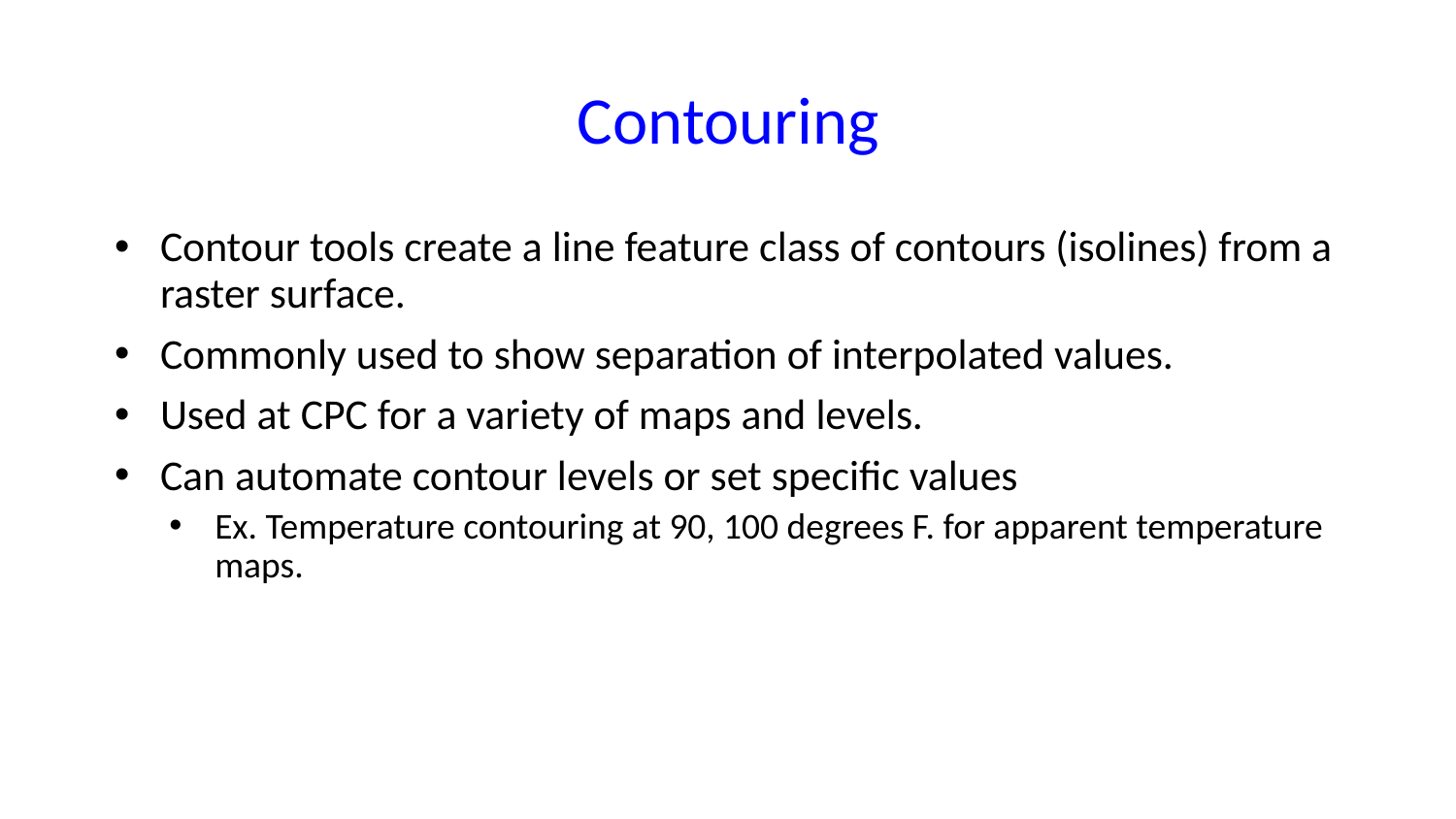

# Contouring
Contour tools create a line feature class of contours (isolines) from a raster surface.
Commonly used to show separation of interpolated values.
Used at CPC for a variety of maps and levels.
Can automate contour levels or set specific values
Ex. Temperature contouring at 90, 100 degrees F. for apparent temperature maps.